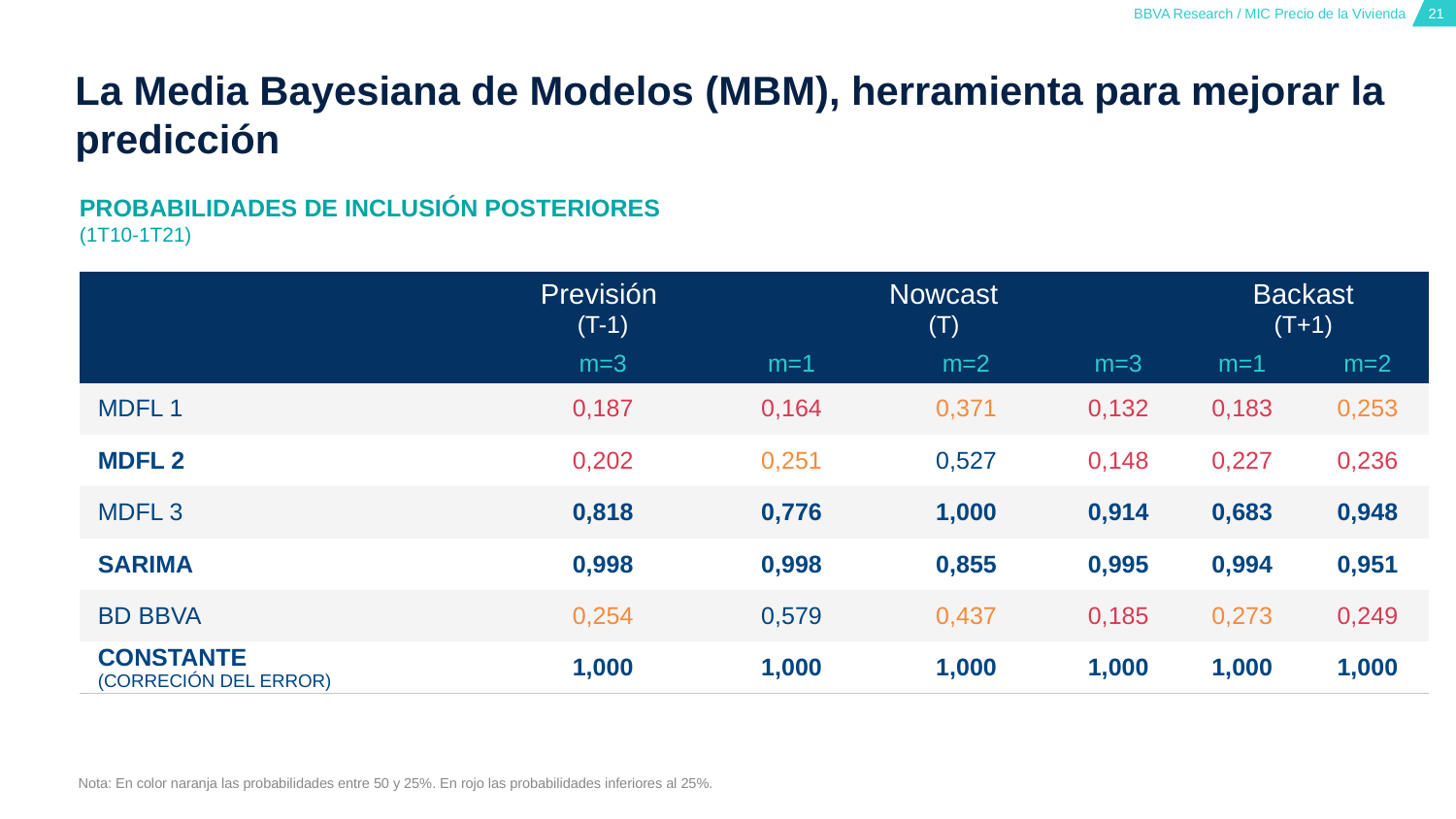

# La Media Bayesiana de Modelos (MBM), herramienta para mejorar la predicción
PROBABILIDADES DE INCLUSIÓN POSTERIORES
(1T10-1T21)
|  | Previsión (T-1) | Nowcast (T) |  |  | Backast (T+1) |  |
| --- | --- | --- | --- | --- | --- | --- |
|  | m=3 | m=1 | m=2 | m=3 | m=1 | m=2 |
| MDFL 1 | 0,187 | 0,164 | 0,371 | 0,132 | 0,183 | 0,253 |
| MDFL 2 | 0,202 | 0,251 | 0,527 | 0,148 | 0,227 | 0,236 |
| MDFL 3 | 0,818 | 0,776 | 1,000 | 0,914 | 0,683 | 0,948 |
| SARIMA | 0,998 | 0,998 | 0,855 | 0,995 | 0,994 | 0,951 |
| BD BBVA | 0,254 | 0,579 | 0,437 | 0,185 | 0,273 | 0,249 |
| CONSTANTE (CORRECIÓN DEL ERROR) | 1,000 | 1,000 | 1,000 | 1,000 | 1,000 | 1,000 |
Nota: En color naranja las probabilidades entre 50 y 25%. En rojo las probabilidades inferiores al 25%.